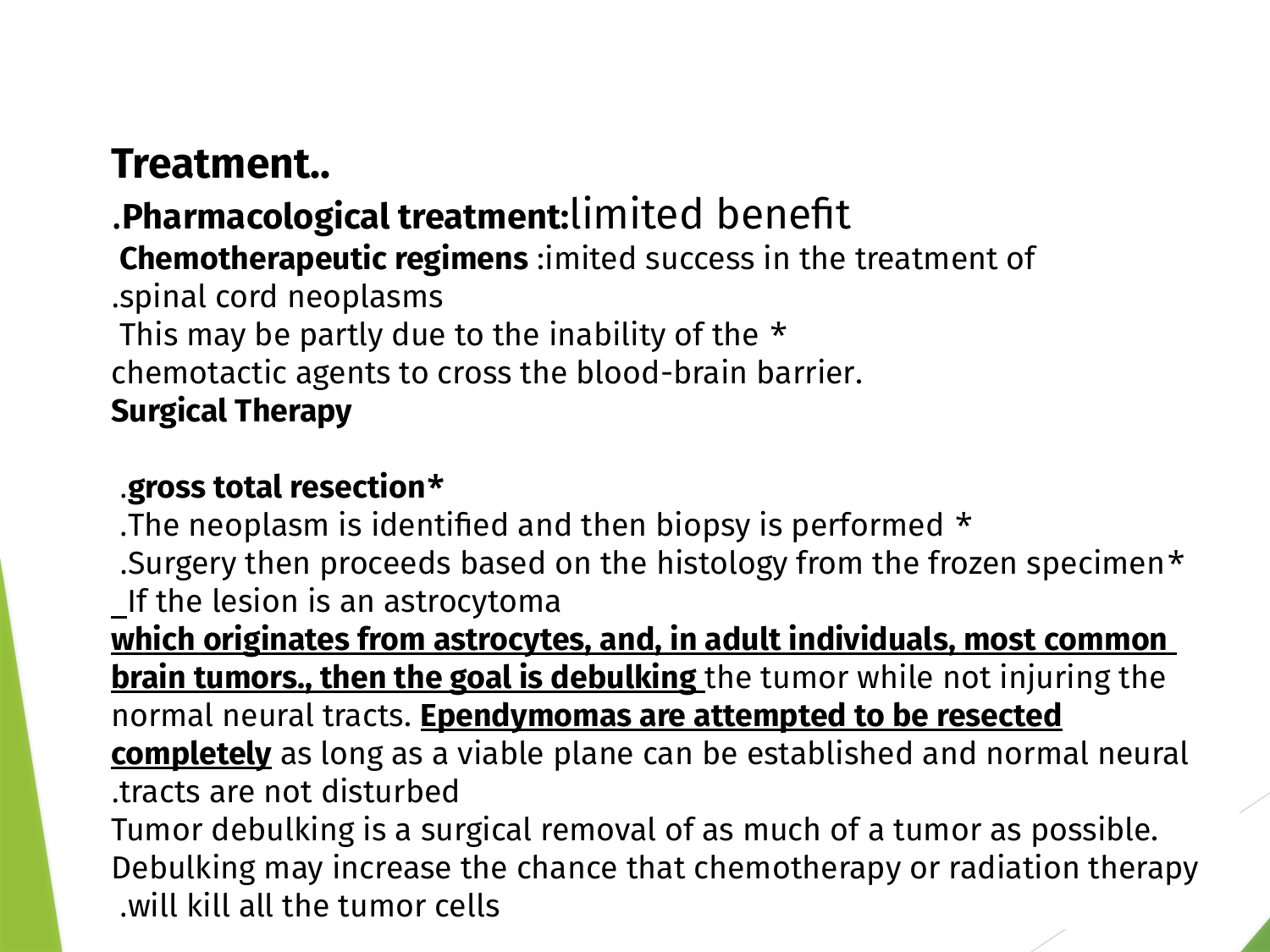

Treatment..
Pharmacological treatment:limited benefit.
Chemotherapeutic regimens :imited success in the treatment of
spinal cord neoplasms.
* This may be partly due to the inability of the
chemotactic agents to cross the blood-brain barrier.
Surgical Therapy
*gross total resection.
* The neoplasm is identified and then biopsy is performed.
*Surgery then proceeds based on the histology from the frozen specimen.
If the lesion is an astrocytoma
which originates from astrocytes, and, in adult individuals, most common  brain tumors., then the goal is debulking the tumor while not injuring the
 normal neural tracts. Ependymomas are attempted to be resected completely as long as a viable plane can be established and normal neural tracts are not disturbed.
Tumor debulking is a surgical removal of as much of a tumor as possible. Debulking may increase the chance that chemotherapy or radiation therapy will kill all the tumor cells.